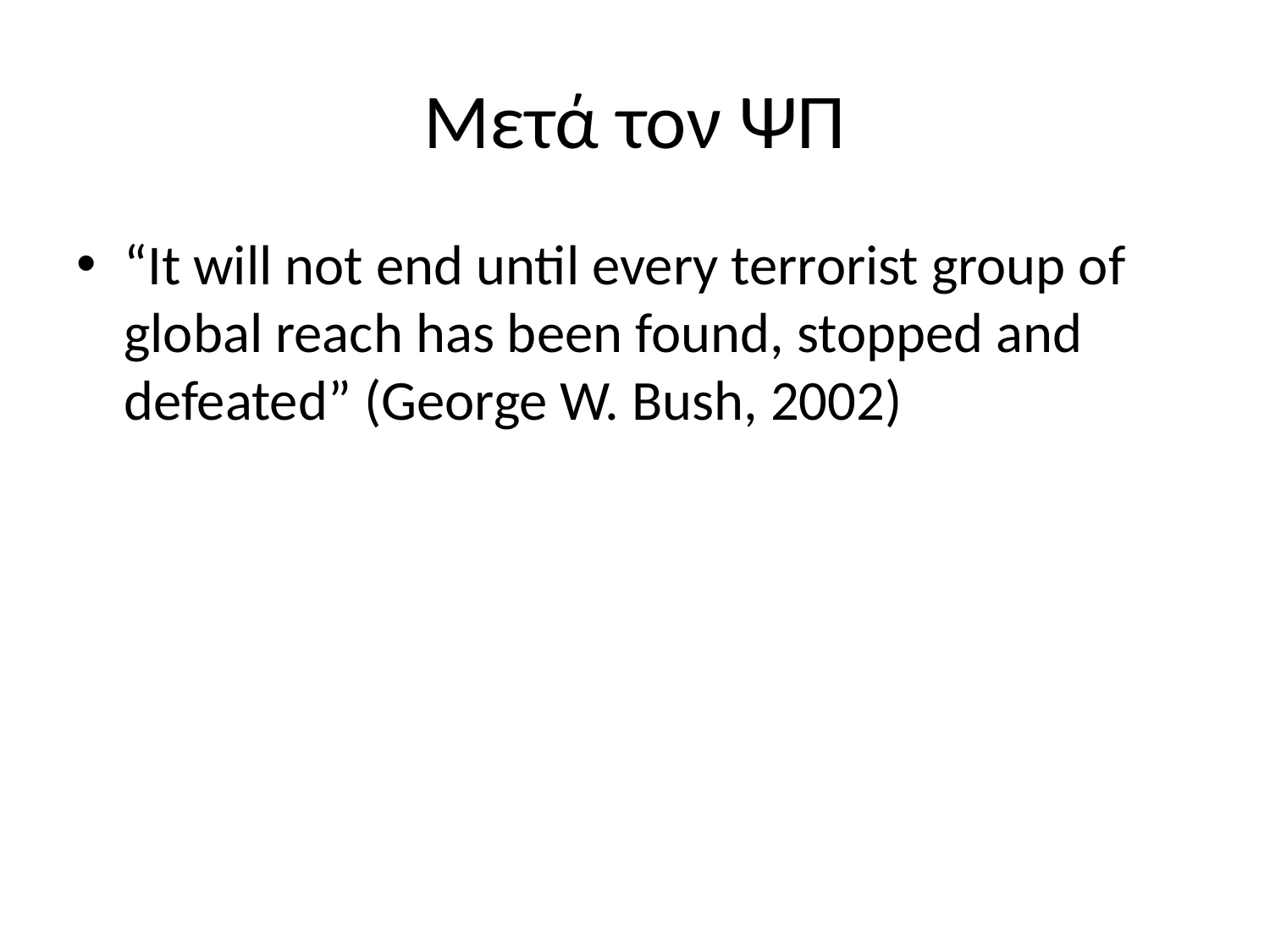

# Μετά τον ΨΠ
“It will not end until every terrorist group of global reach has been found, stopped and defeated” (George W. Bush, 2002)